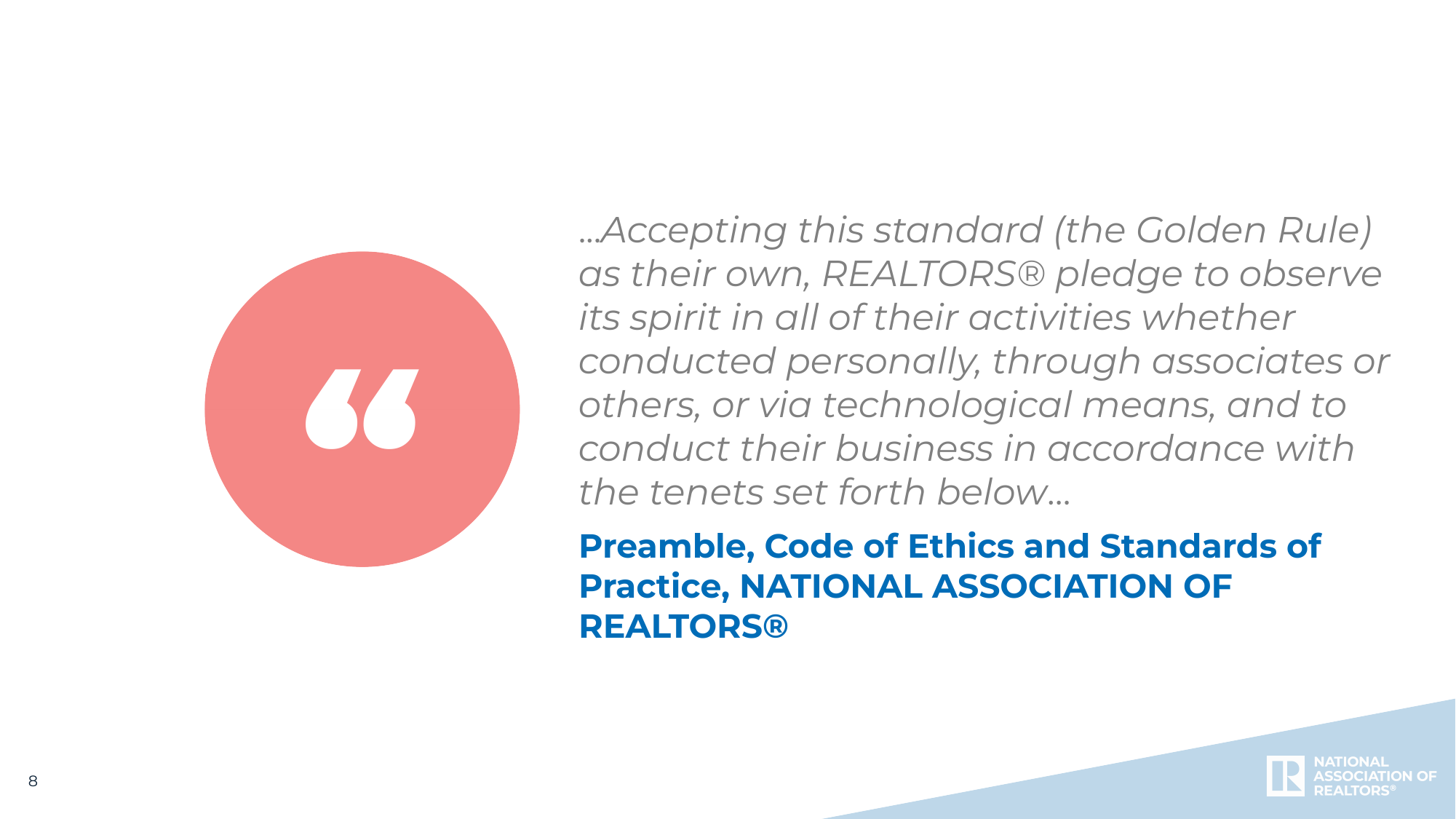

...Accepting this standard (the Golden Rule) as their own, REALTORS® pledge to observe its spirit in all of their activities whether conducted personally, through associates or others, or via technological means, and to conduct their business in accordance with the tenets set forth below…
Preamble, Code of Ethics and Standards of Practice, NATIONAL ASSOCIATION OF REALTORS®
8